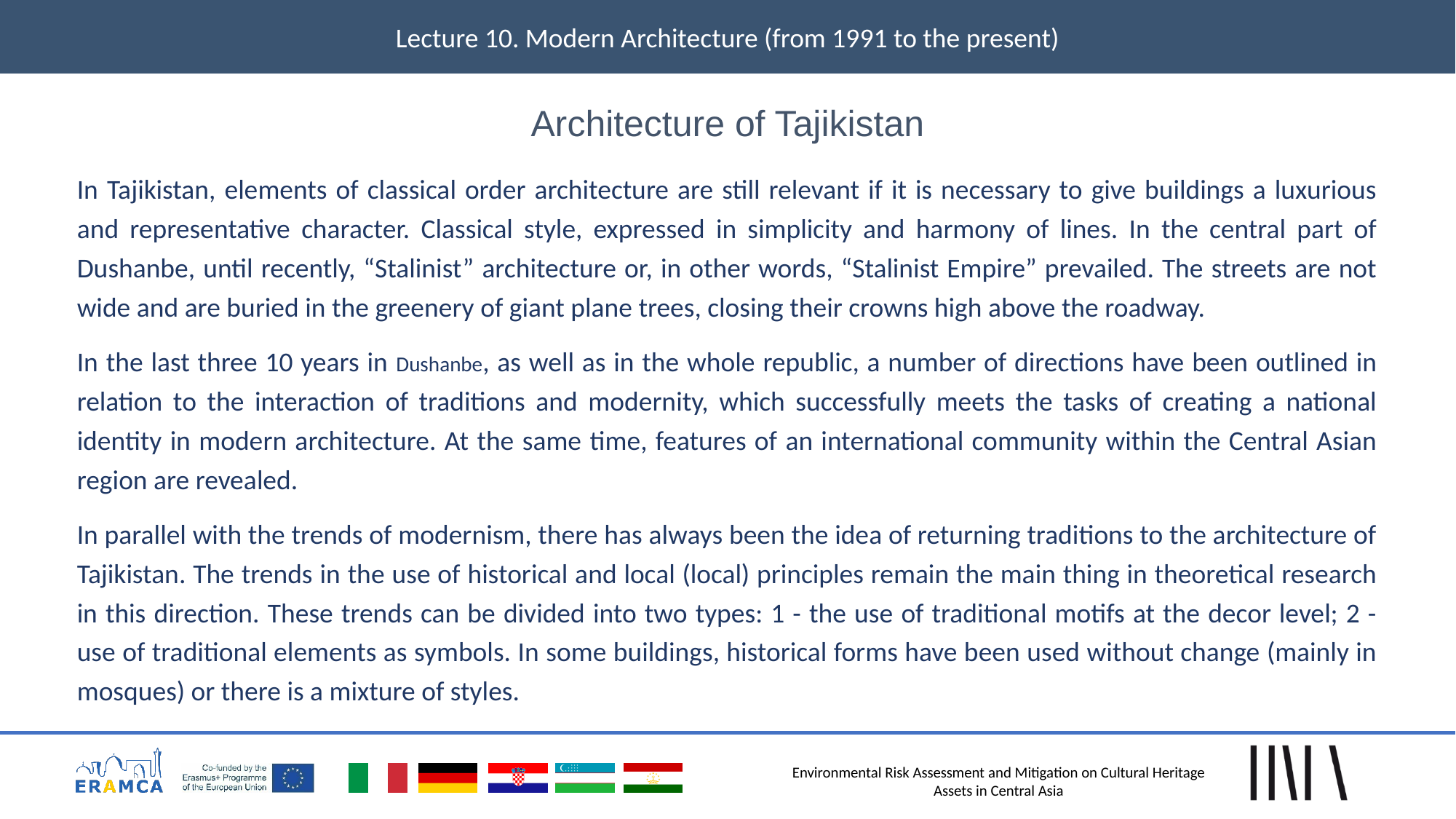

Lecture 10. Modern Architecture (from 1991 to the present)
# Architecture of Tajikistan
In Tajikistan, elements of classical order architecture are still relevant if it is necessary to give buildings a luxurious and representative character. Classical style, expressed in simplicity and harmony of lines. In the central part of Dushanbe, until recently, “Stalinist” architecture or, in other words, “Stalinist Empire” prevailed. The streets are not wide and are buried in the greenery of giant plane trees, closing their crowns high above the roadway.
In the last three 10 years in Dushanbe, as well as in the whole republic, a number of directions have been outlined in relation to the interaction of traditions and modernity, which successfully meets the tasks of creating a national identity in modern architecture. At the same time, features of an international community within the Central Asian region are revealed.
In parallel with the trends of modernism, there has always been the idea of returning traditions to the architecture of Tajikistan. The trends in the use of historical and local (local) principles remain the main thing in theoretical research in this direction. These trends can be divided into two types: 1 - the use of traditional motifs at the decor level; 2 - use of traditional elements as symbols. In some buildings, historical forms have been used without change (mainly in mosques) or there is a mixture of styles.